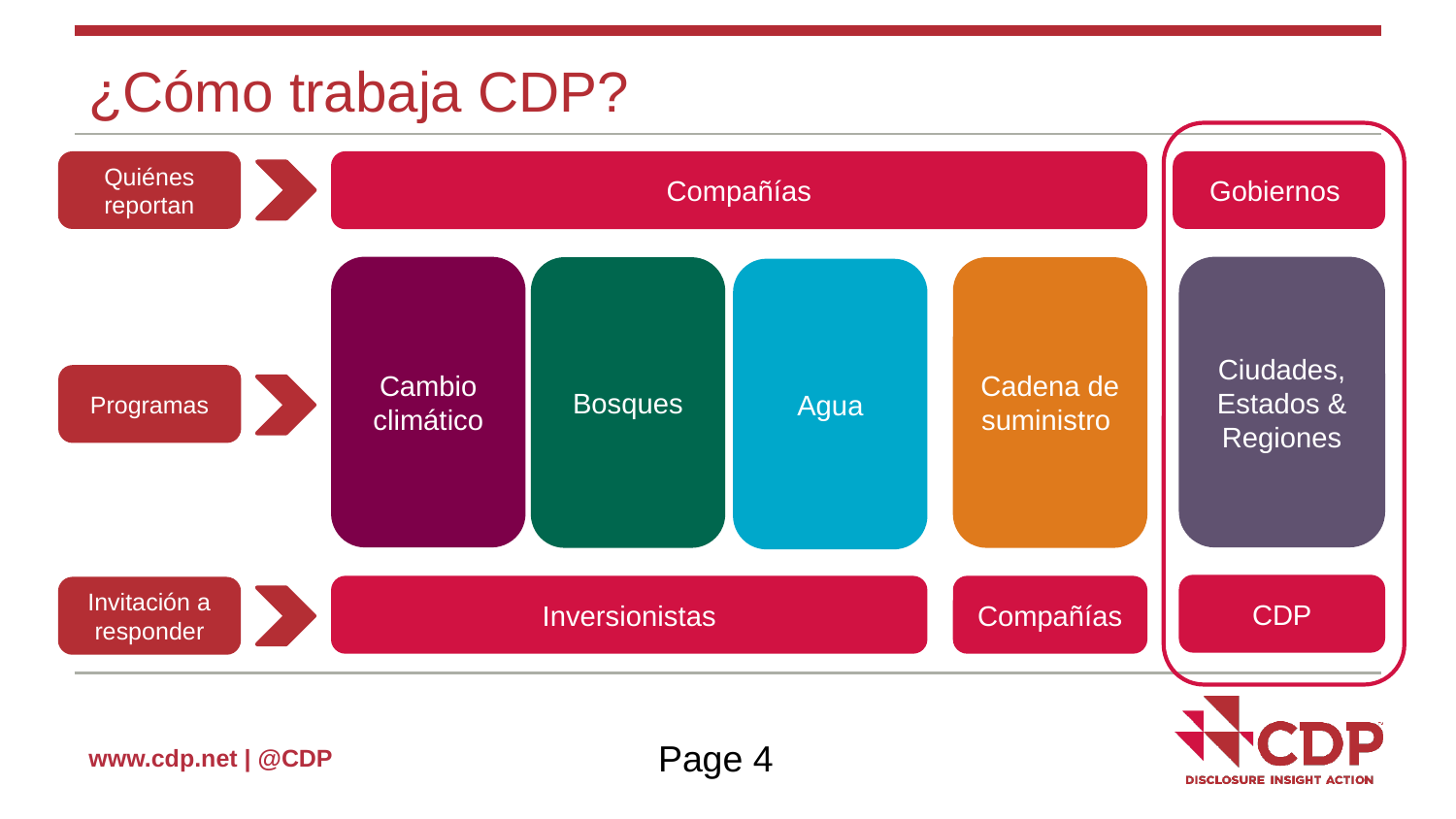

# ¿Cómo trabaja CDP?

Quiénes reportan
Compañías
Gobiernos

Cambio climático
Ciudades, Estados & Regiones
Bosques
Cadena de suministro
Agua
Programas

CDP
Inversionistas
Compañías
Invitación a responder

Page 4